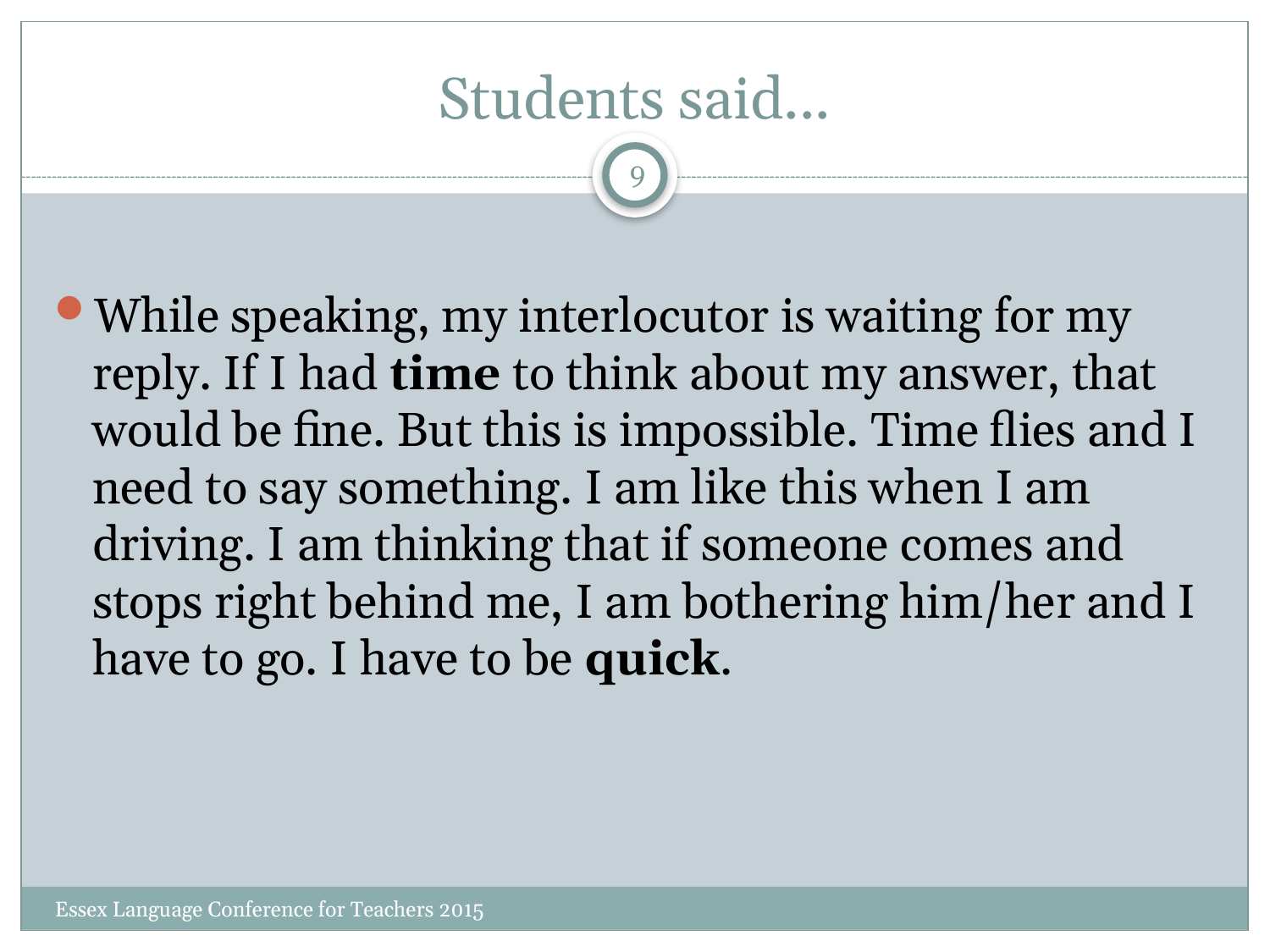

# Students said...
9

While speaking, my interlocutor is waiting for my reply. If I had time to think about my answer, that would be fine. But this is impossible. Time flies and I need to say something. I am like this when I am driving. I am thinking that if someone comes and stops right behind me, I am bothering him/her and I have to go. I have to be quick.
Essex Language Conference for Teachers 2015